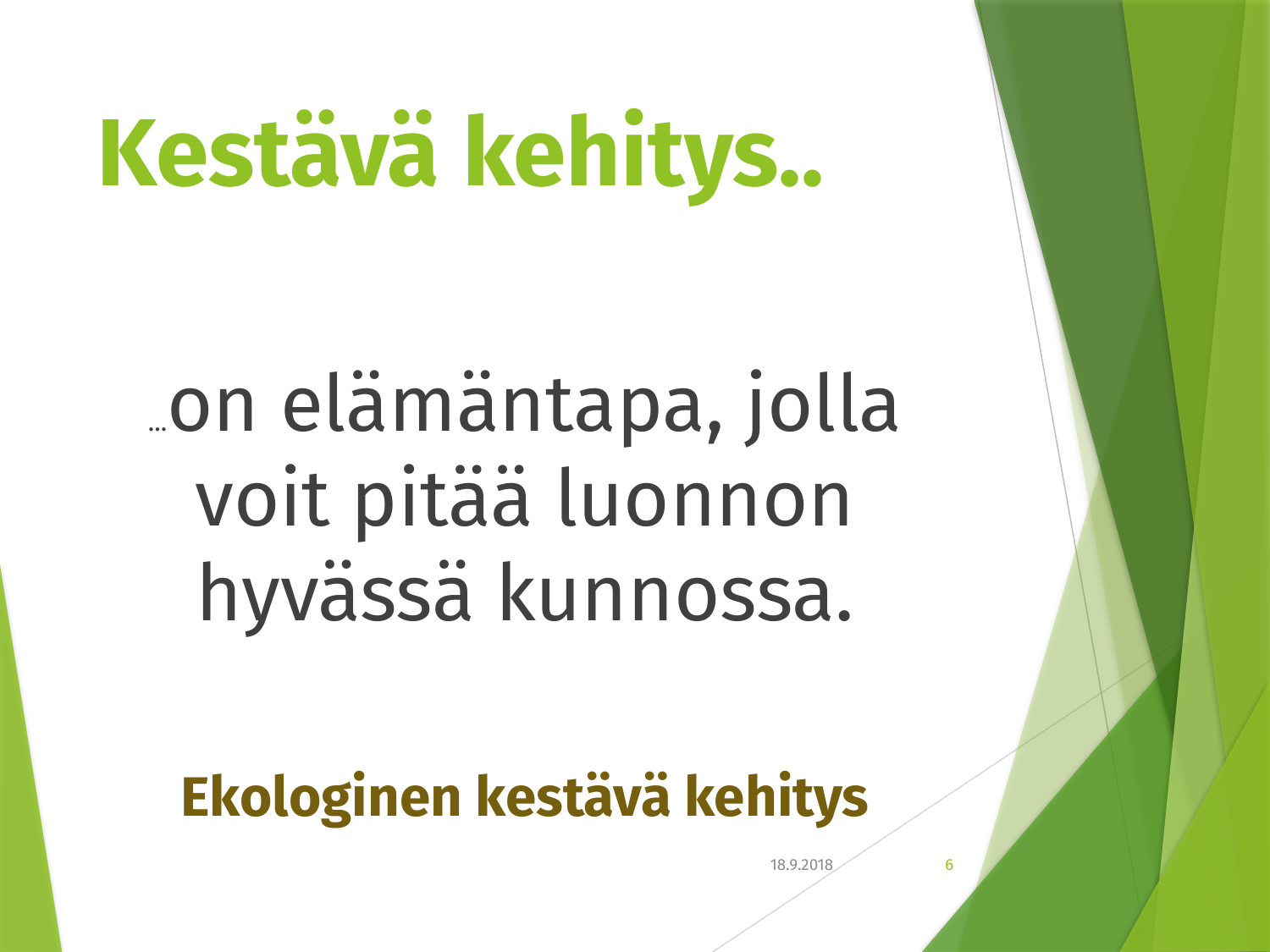

# Kestävä kehitys..

...on elämäntapa, jolla voit pitää luonnon hyvässä kunnossa.

Ekologinen kestävä kehitys
18.9.2018
6